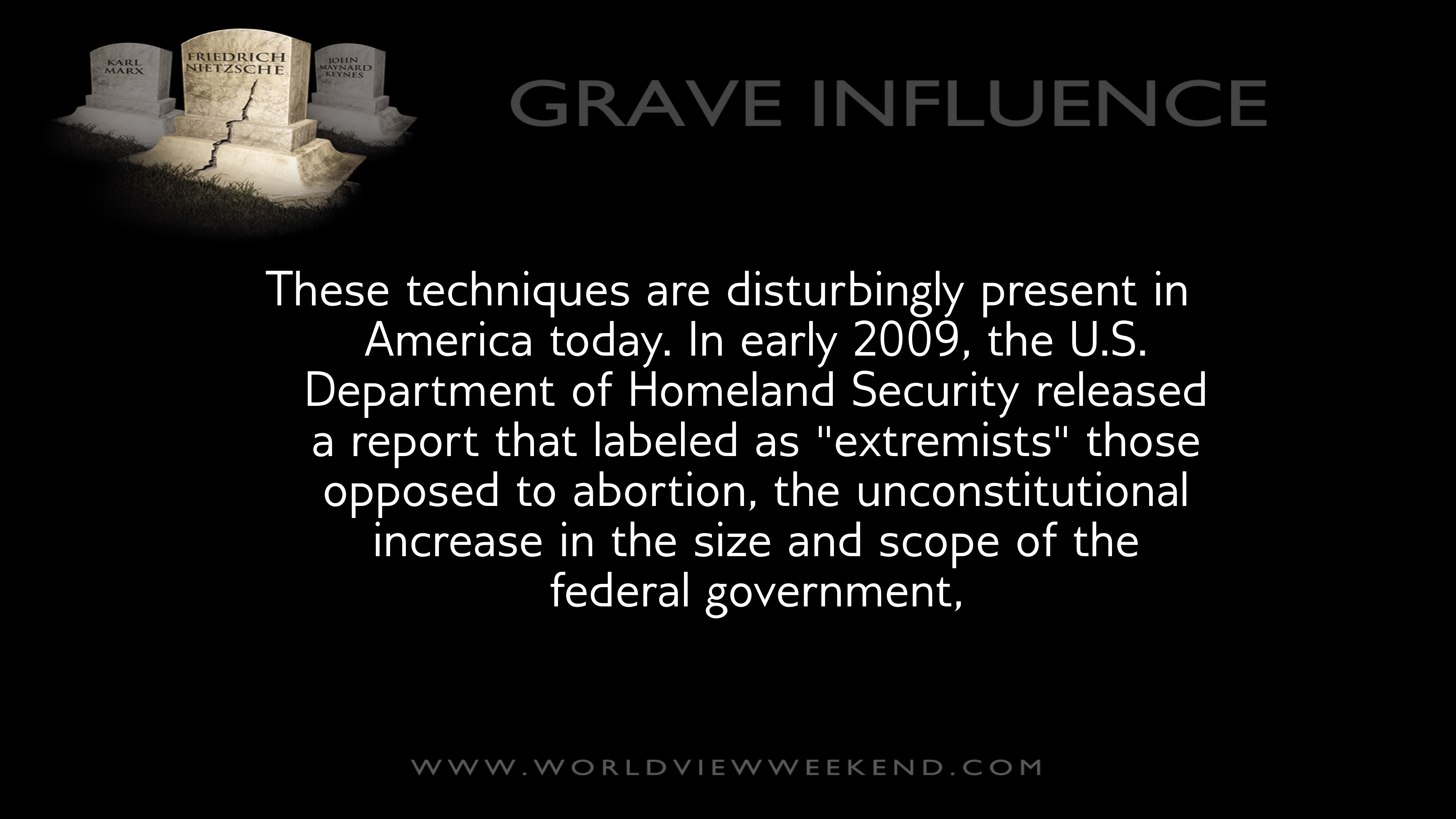

These techniques are disturbingly present in America today. In early 2009, the U.S. Department of Homeland Security released a report that labeled as "extremists" those opposed to abortion, the unconstitutional increase in the size and scope of the federal government,